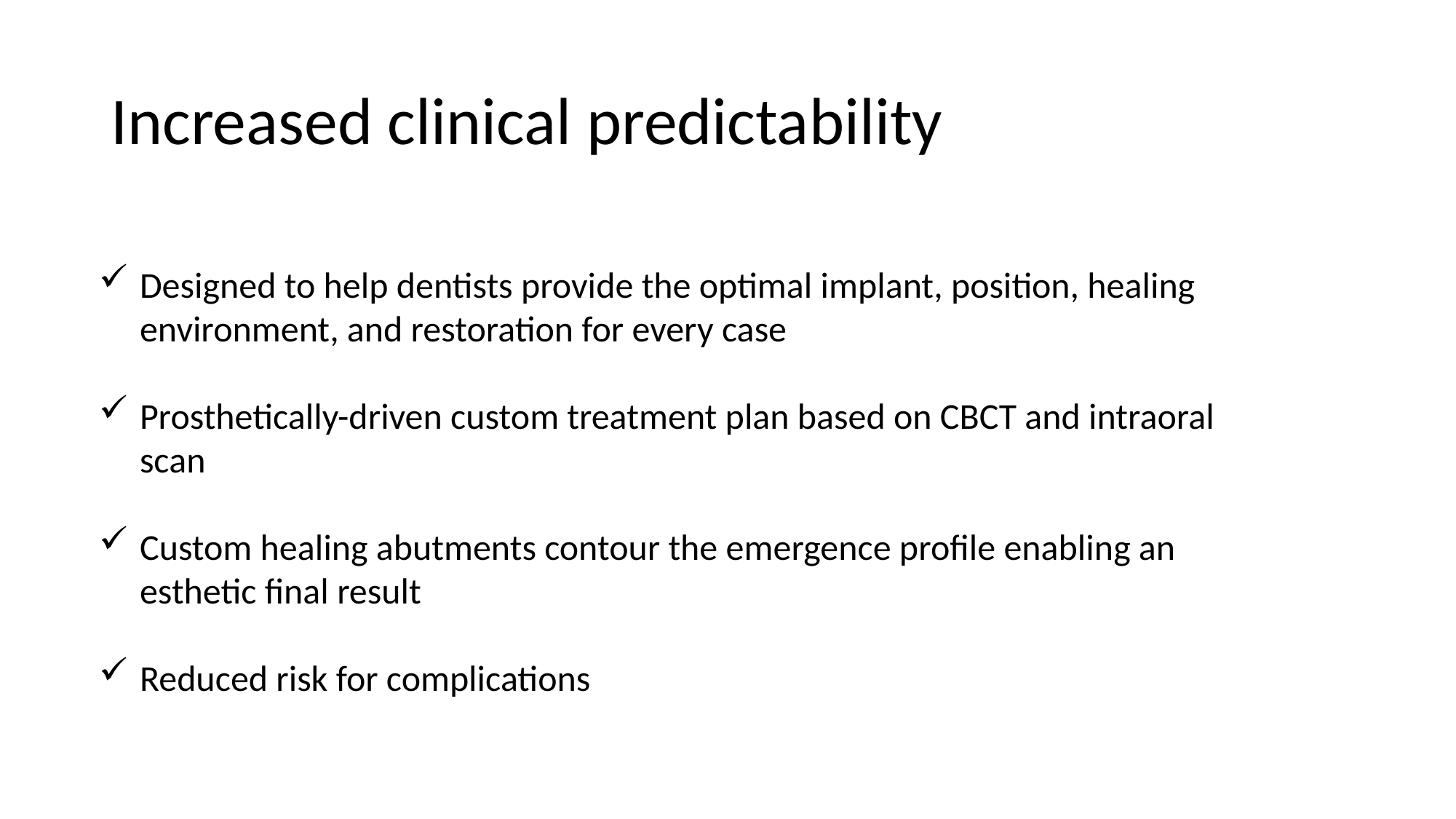

# Increased clinical predictability
Designed to help dentists provide the optimal implant, position, healing environment, and restoration for every case

Prosthetically-driven custom treatment plan based on CBCT and intraoral scan

Custom healing abutments contour the emergence profile enabling an esthetic final result

Reduced risk for complications